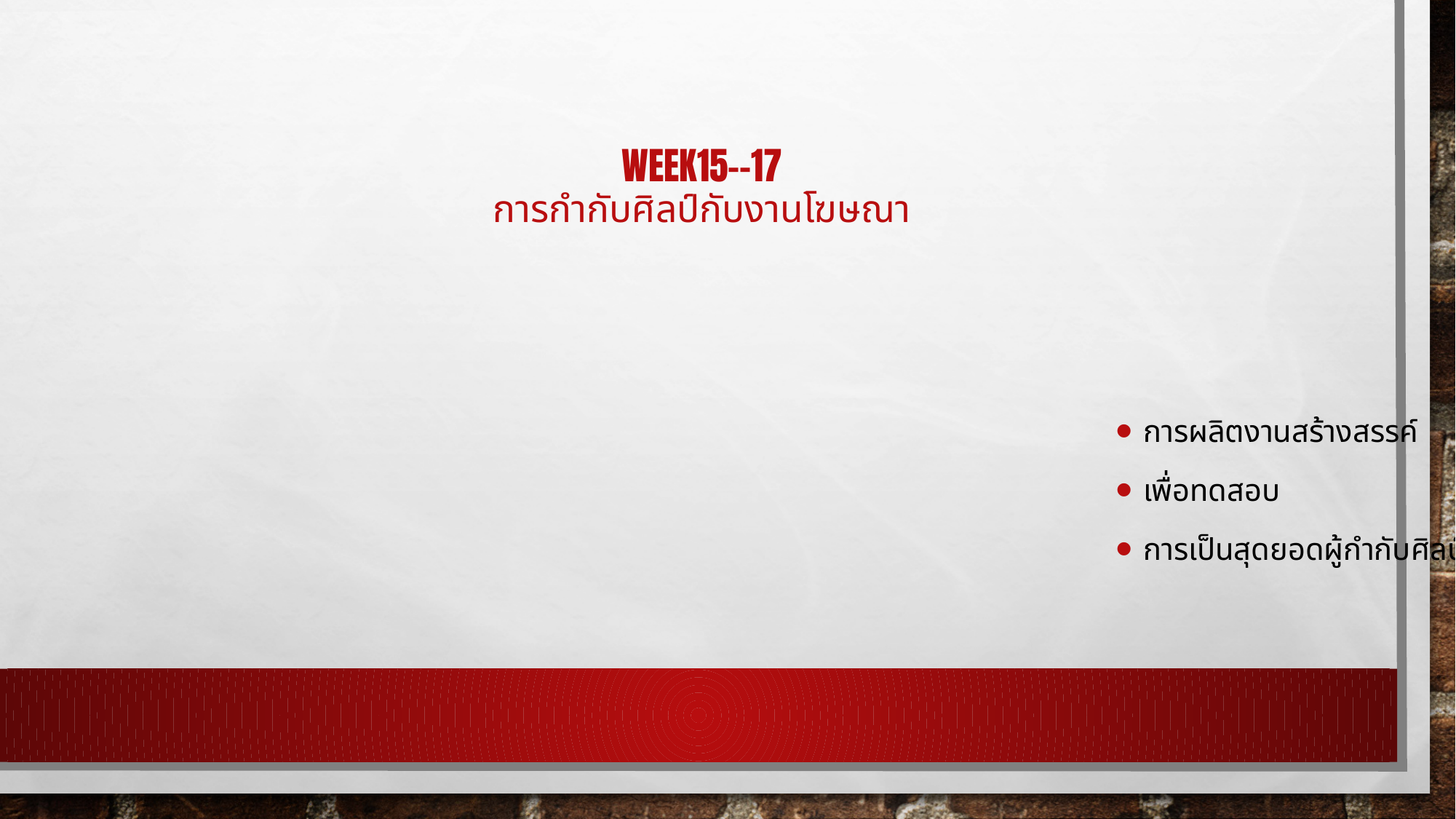

# Week15--17 การกำกับศิลป์กับงานโฆษณา
การผลิตงานสร้างสรรค์
เพื่อทดสอบ
การเป็นสุดยอดผู้กำกับศิลป์